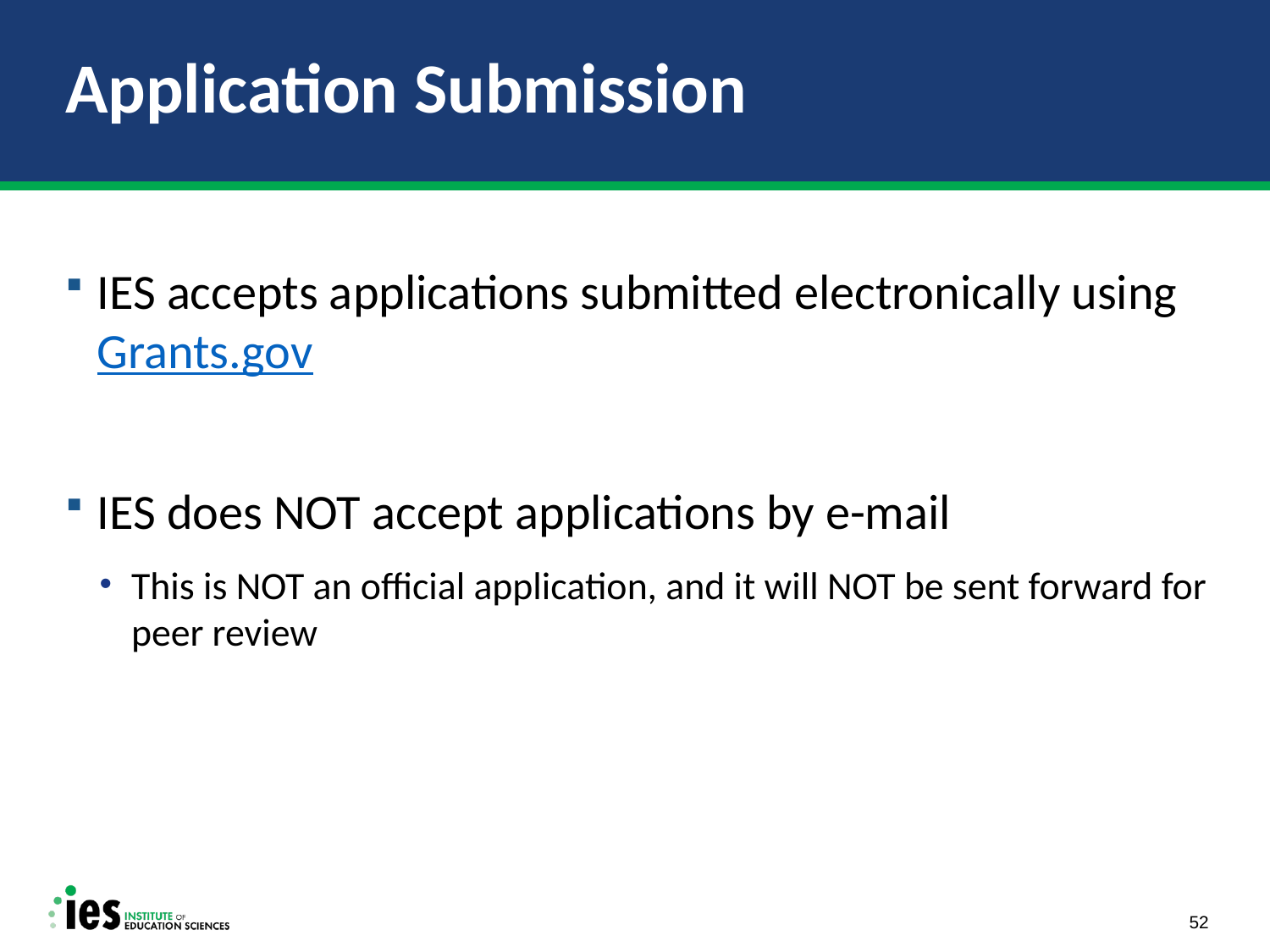

# Application Submission
IES accepts applications submitted electronically using Grants.gov

IES does NOT accept applications by e-mail
This is NOT an official application, and it will NOT be sent forward for peer review

52